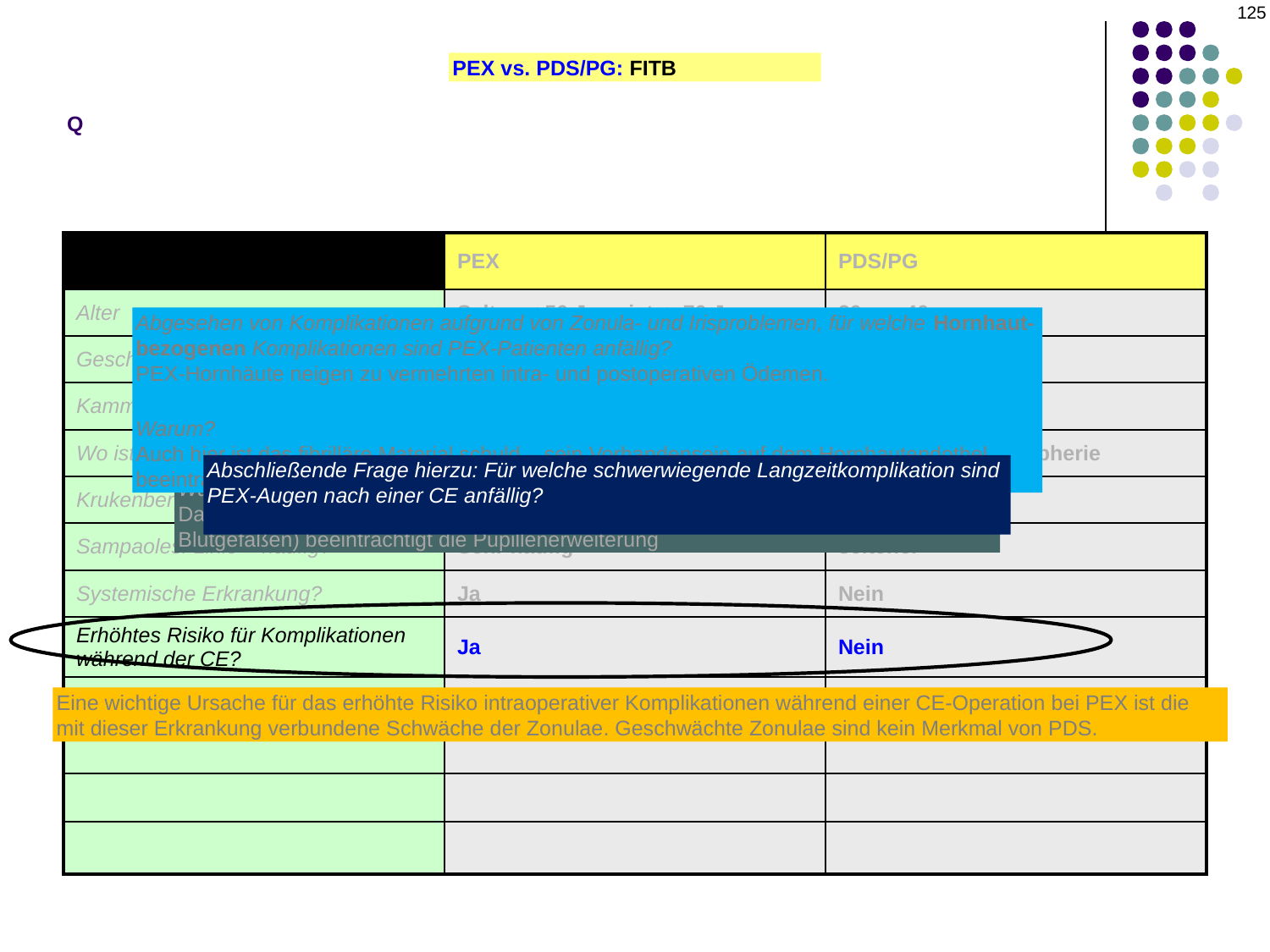

125
Q
PEX vs. PDS/PG: FITB
|  | PEX | PDS/PG |
| --- | --- | --- |
| Alter | Selten < 50 J, meist > 70 J | 20er – 40er |
| Geschlechtspräferenz | F > M | M > F |
| Kammerwinkelstatus | Enger | Weit geöffnet |
| Wo ist die Iris durchscheinend? | Pupillensaum | Radiär, mittlere Peripherie |
| Krukenberg-Spindel – häufig? | seltener | Sehr häufig |
| Sampaolesi-Linie – häufig? | Sehr häufig | seltener |
| Systemische Erkrankung? | Ja | Nein |
| Erhöhtes Risiko für Komplikationen während der CE? | Ja | Nein |
|  |  |  |
|  |  |  |
|  |  |  |
|  |  |  |
Abgesehen von Komplikationen aufgrund von Zonula- und Irisproblemen, für welche Hornhaut-bezogenen Komplikationen sind PEX-Patienten anfällig?
PEX-Hornhäute neigen zu vermehrten intra- und postoperativen Ödemen.

Warum?
Auch hier ist das fibrilläre Material schuld – sein Vorhandensein auf dem Hornhautendothel beeinträchtigt die Pumpfunktion
Abgesehen von Komplikationen aufgrund einer Zonulinschwäche: Welches irisbezogene Problem erschwert die CE bei PEX zusätzlich?
PEX-Augen neigen zu einer schlechten Pupillenerweiterung

Warum lassen sie sich schlecht erweitern?
Das Vorhandensein von fibrillärem Material im Dilatationsmuskel (und dessen Blutgefäßen) beeinträchtigt die Pupillenerweiterung
Abschließende Frage hierzu: Für welche schwerwiegende Langzeitkomplikation sind PEX-Augen nach einer CE anfällig?
Spontane Dislokation des IOL/Kapsel-Komplexes in die Glaskörperhöhle

Eine wichtige Ursache für das erhöhte Risiko intraoperativer Komplikationen während einer CE-Operation bei PEX ist die mit dieser Erkrankung verbundene Schwäche der Zonulae. Geschwächte Zonulae sind kein Merkmal von PDS.